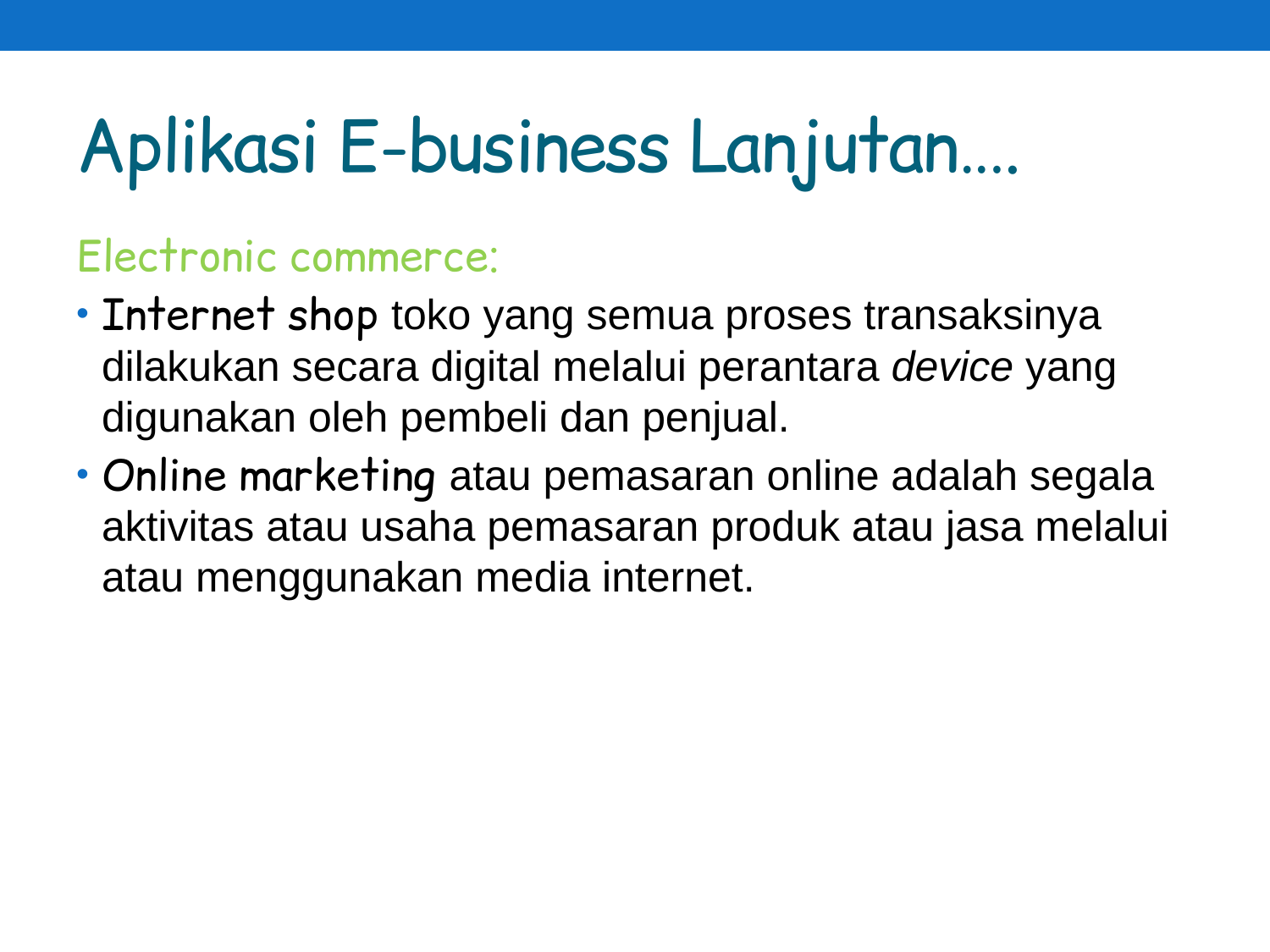

# Aplikasi E-business Lanjutan….
Electronic commerce:
Internet shop toko yang semua proses transaksinya dilakukan secara digital melalui perantara device yang digunakan oleh pembeli dan penjual.
Online marketing atau pemasaran online adalah segala aktivitas atau usaha pemasaran produk atau jasa melalui atau menggunakan media internet.